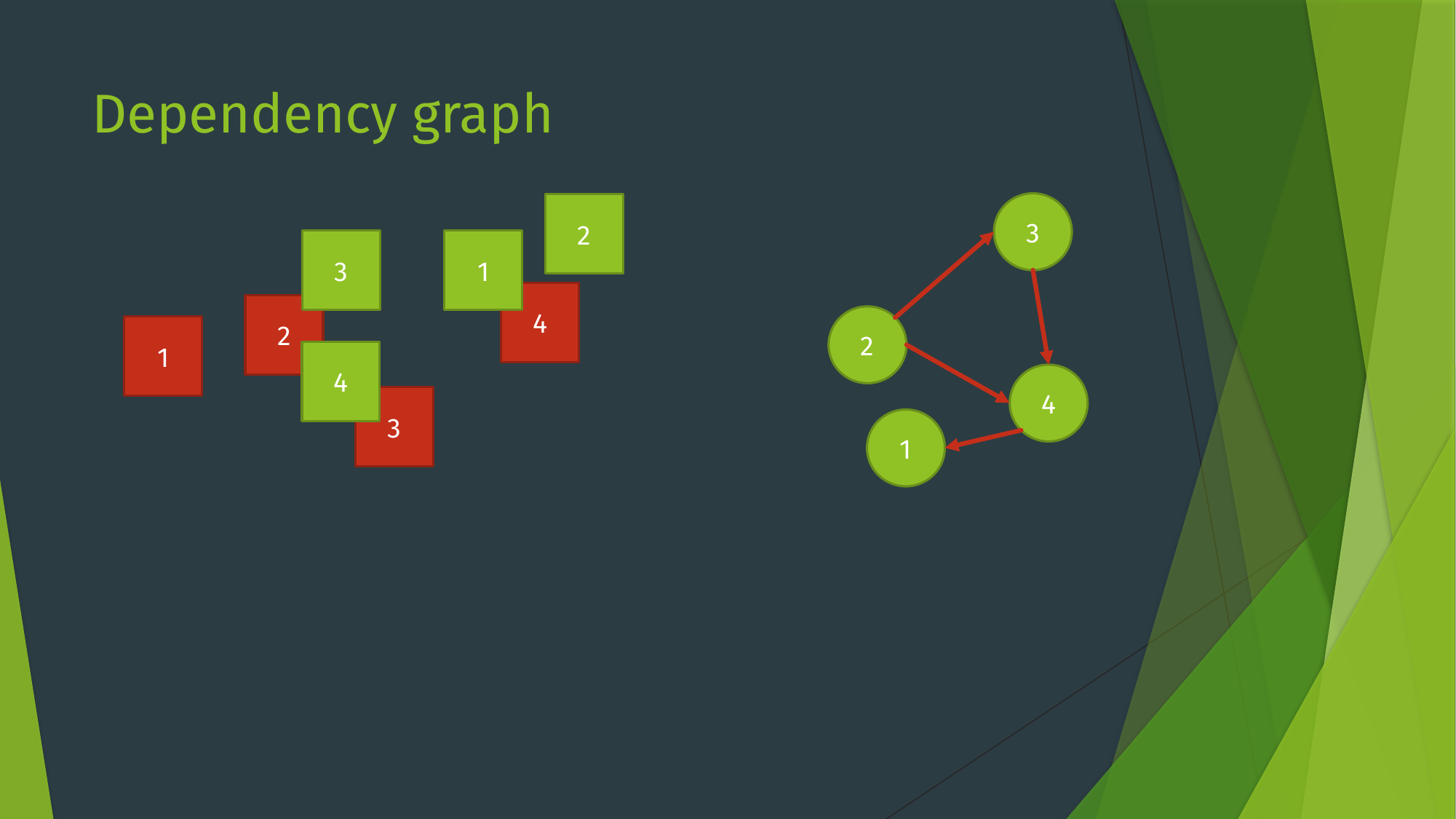

# Dependency graph
3
2
3
1
4
2
2
1
4
4
3
1